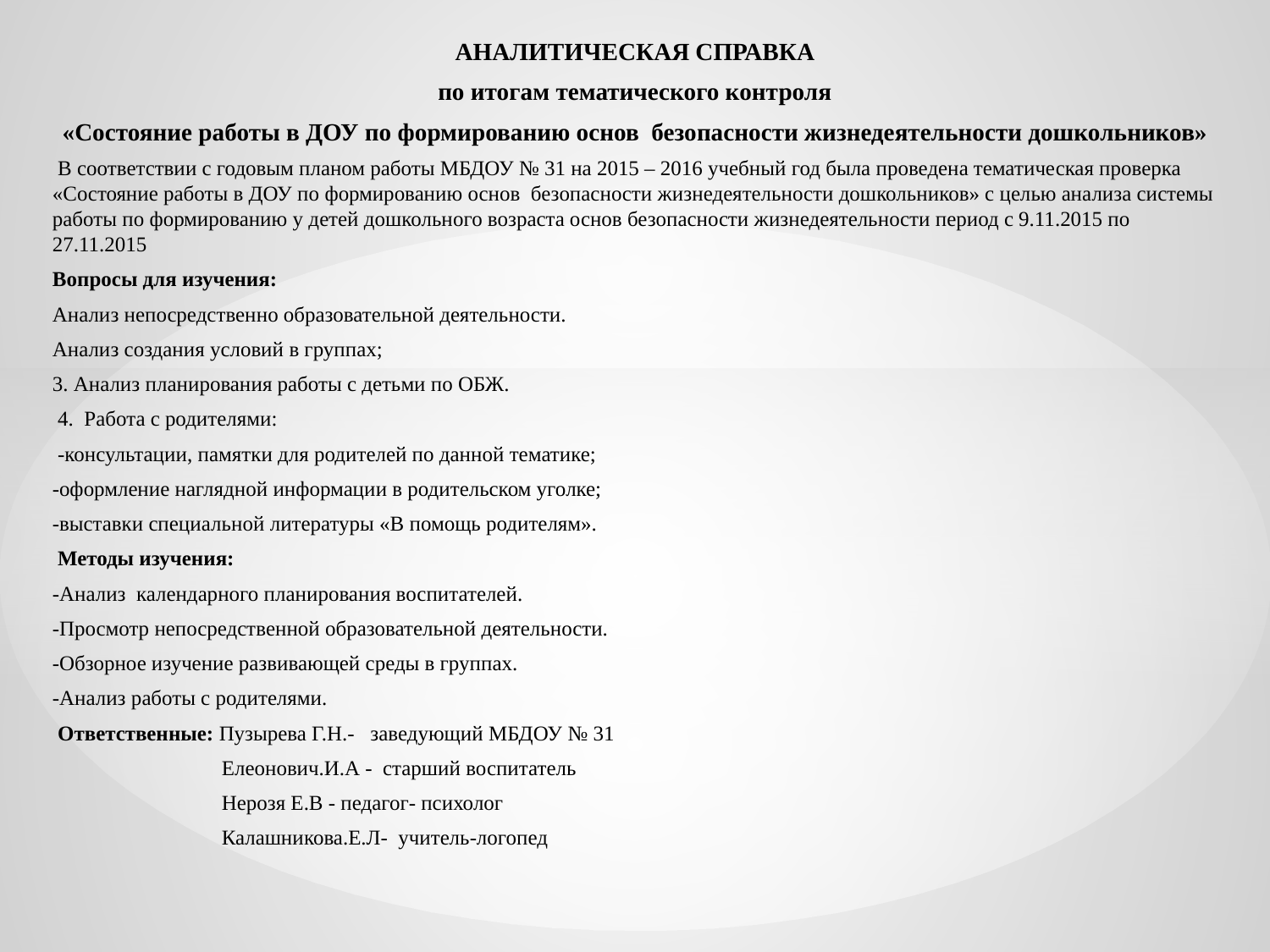

АНАЛИТИЧЕСКАЯ СПРАВКА
по итогам тематического контроля
«Состояние работы в ДОУ по формированию основ  безопасности жизнедеятельности дошкольников»
 В соответствии с годовым планом работы МБДОУ № 31 на 2015 – 2016 учебный год была проведена тематическая проверка  «Состояние работы в ДОУ по формированию основ  безопасности жизнедеятельности дошкольников» с целью анализа системы работы по формированию у детей дошкольного возраста основ безопасности жизнедеятельности период с 9.11.2015 по 27.11.2015
Вопросы для изучения:
Анализ непосредственно образовательной деятельности.
Анализ создания условий в группах;
3. Анализ планирования работы с детьми по ОБЖ.
 4.  Работа с родителями:
 -консультации, памятки для родителей по данной тематике;
-оформление наглядной информации в родительском уголке;
-выставки специальной литературы «В помощь родителям».
 Методы изучения:
-Анализ  календарного планирования воспитателей.
-Просмотр непосредственной образовательной деятельности.
-Обзорное изучение развивающей среды в группах.
-Анализ работы с родителями.
 Ответственные: Пузырева Г.Н.-   заведующий МБДОУ № 31
                                Елеонович.И.А -  старший воспитатель
                                Нерозя Е.В - педагог- психолог
                                Калашникова.Е.Л-  учитель-логопед